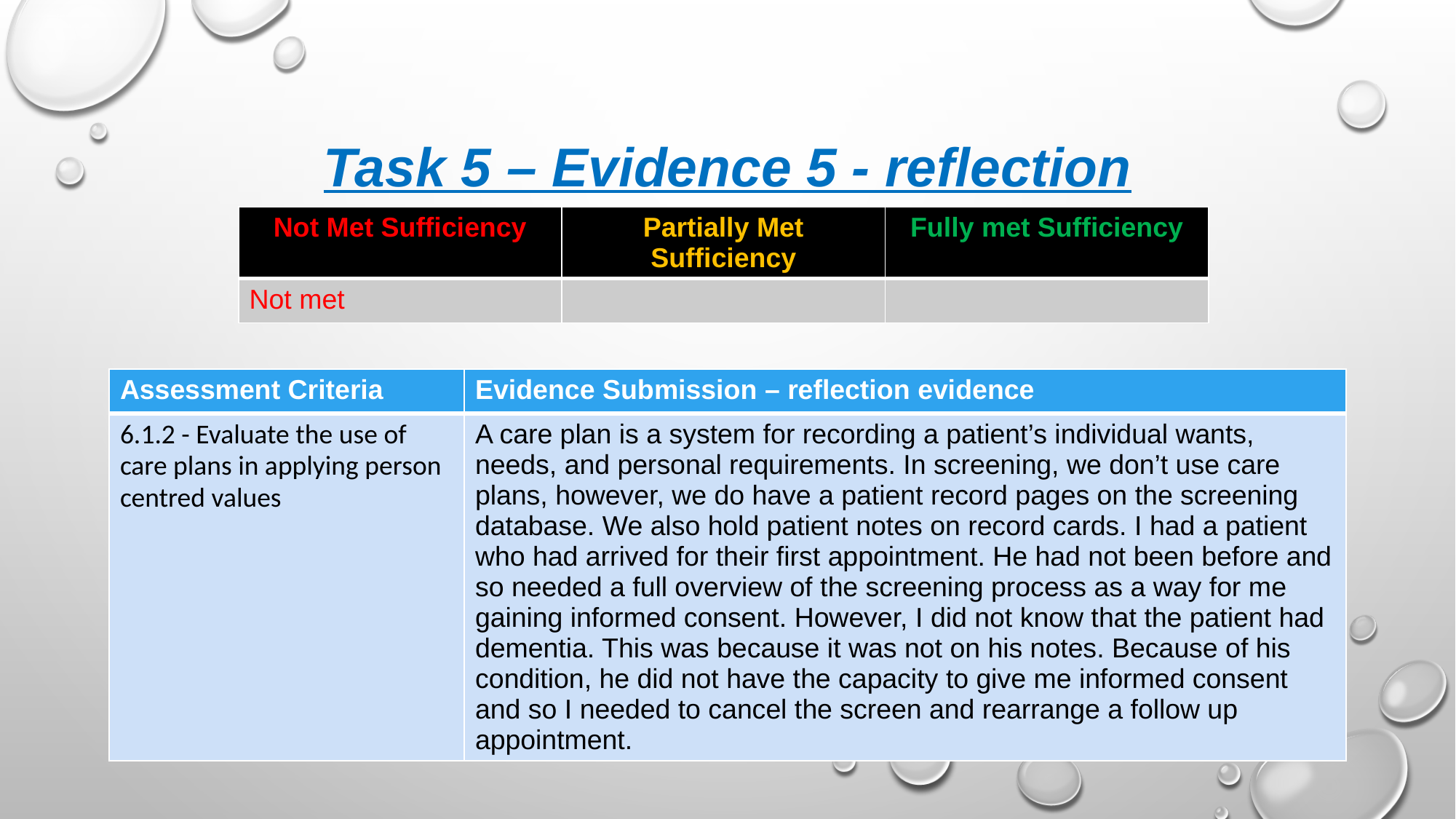

# Task 5 – Evidence 5 - reflection
| Not Met Sufficiency | Partially Met Sufficiency | Fully met Sufficiency |
| --- | --- | --- |
| Not met |  |  |
| Assessment Criteria | Evidence Submission – reflection evidence |
| --- | --- |
| 6.1.2 - Evaluate the use of care plans in applying person centred values | A care plan is a system for recording a patient’s individual wants, needs, and personal requirements. In screening, we don’t use care plans, however, we do have a patient record pages on the screening database. We also hold patient notes on record cards. I had a patient who had arrived for their first appointment. He had not been before and so needed a full overview of the screening process as a way for me gaining informed consent. However, I did not know that the patient had dementia. This was because it was not on his notes. Because of his condition, he did not have the capacity to give me informed consent and so I needed to cancel the screen and rearrange a follow up appointment. |
19